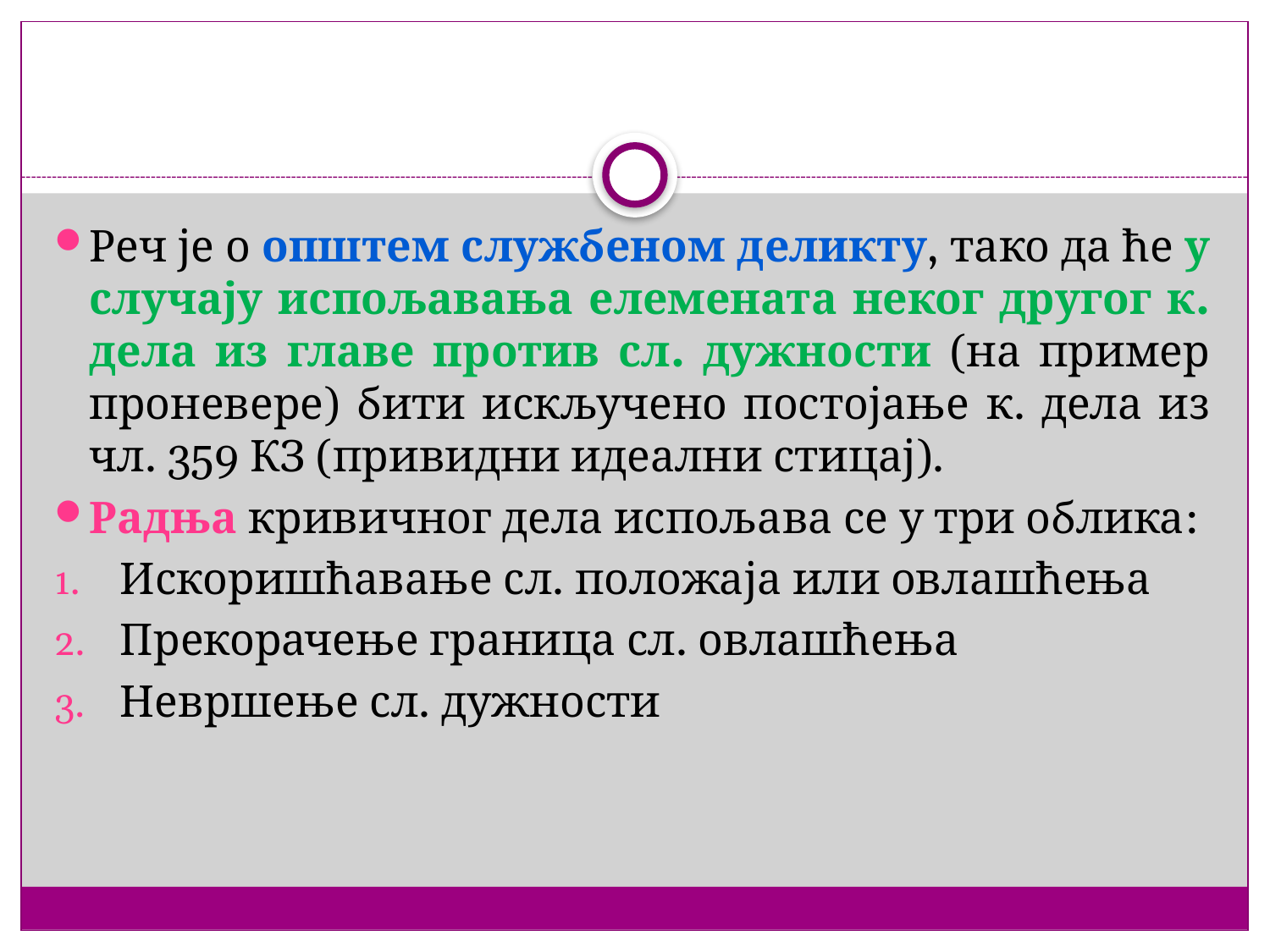

#
Реч је о општем службеном деликту, тако да ће у случају испољавања елемената неког другог к. дела из главе против сл. дужности (на пример проневере) бити искључено постојање к. дела из чл. 359 КЗ (привидни идеални стицај).
Радња кривичног дела испољава се у три облика:
Искоришћавање сл. положаја или овлашћења
Прекорачење граница сл. овлашћења
Невршење сл. дужности